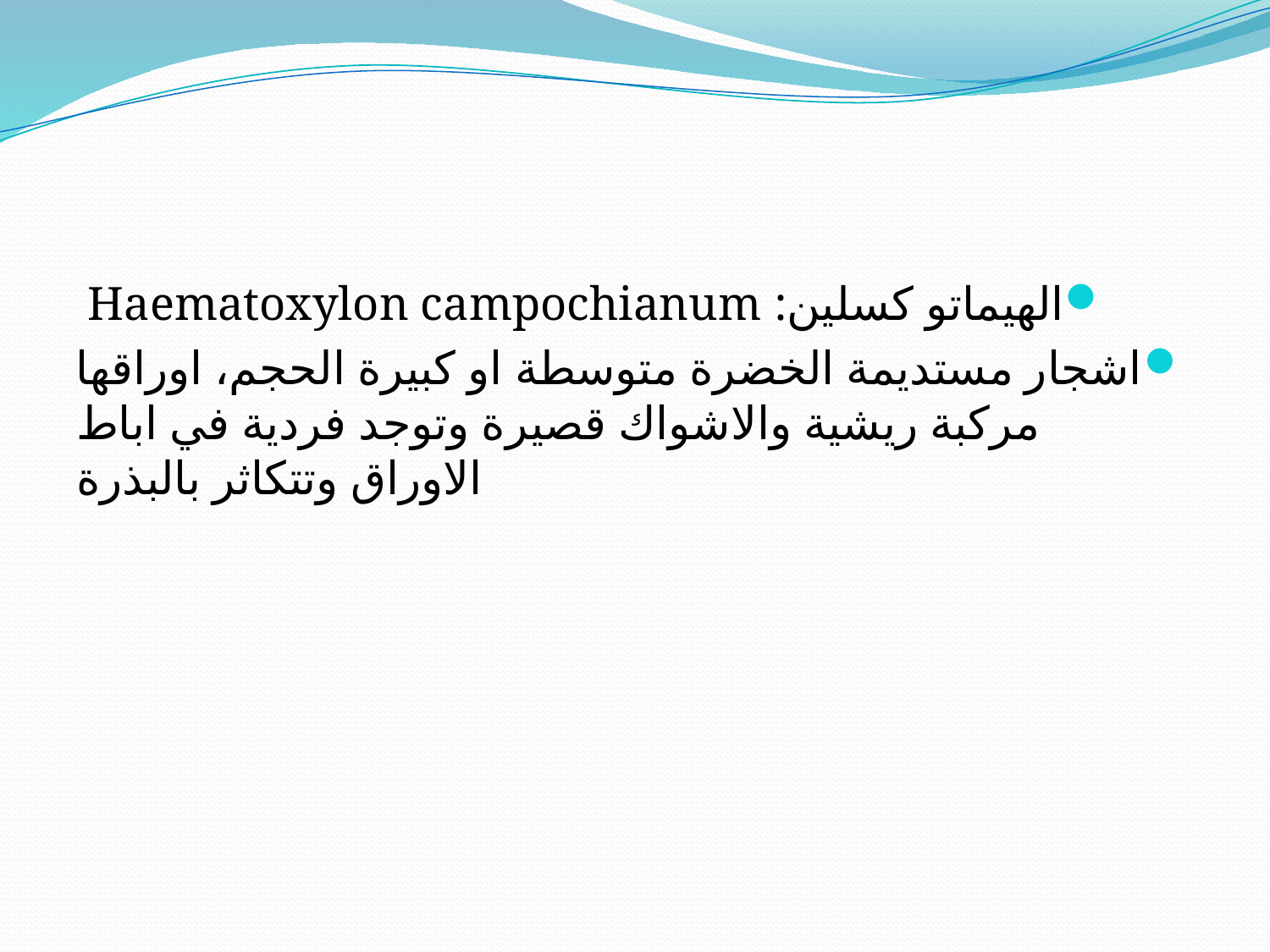

#
الهيماتو كسلين: Haematoxylon campochianum
اشجار مستديمة الخضرة متوسطة او كبيرة الحجم، اوراقها مركبة ريشية والاشواك قصيرة وتوجد فردية في اباط الاوراق وتتكاثر بالبذرة